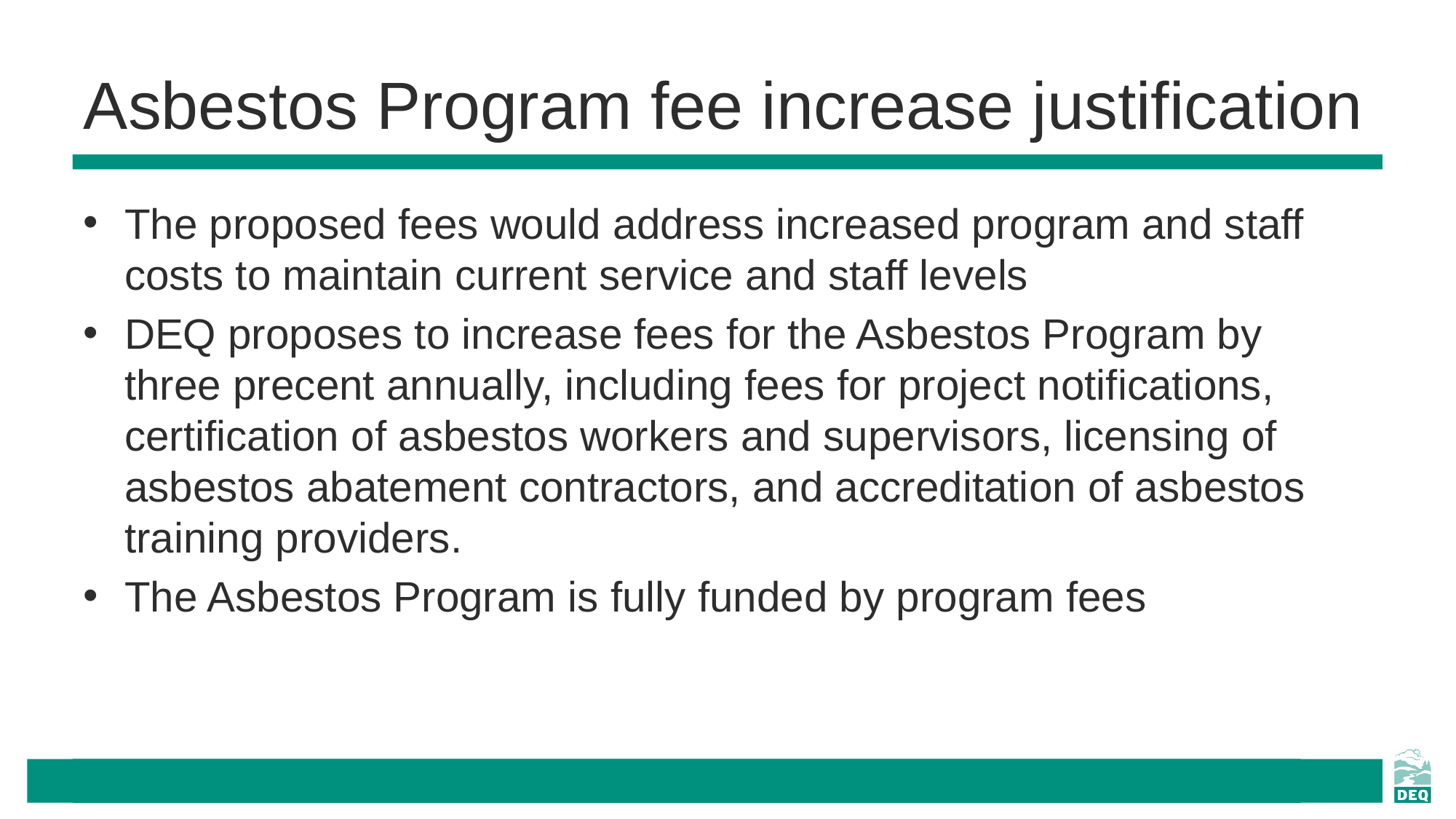

# Asbestos Program fee increase justification
The proposed fees would address increased program and staff costs to maintain current service and staff levels
DEQ proposes to increase fees for the Asbestos Program by three precent annually, including fees for project notifications, certification of asbestos workers and supervisors, licensing of asbestos abatement contractors, and accreditation of asbestos training providers.
The Asbestos Program is fully funded by program fees